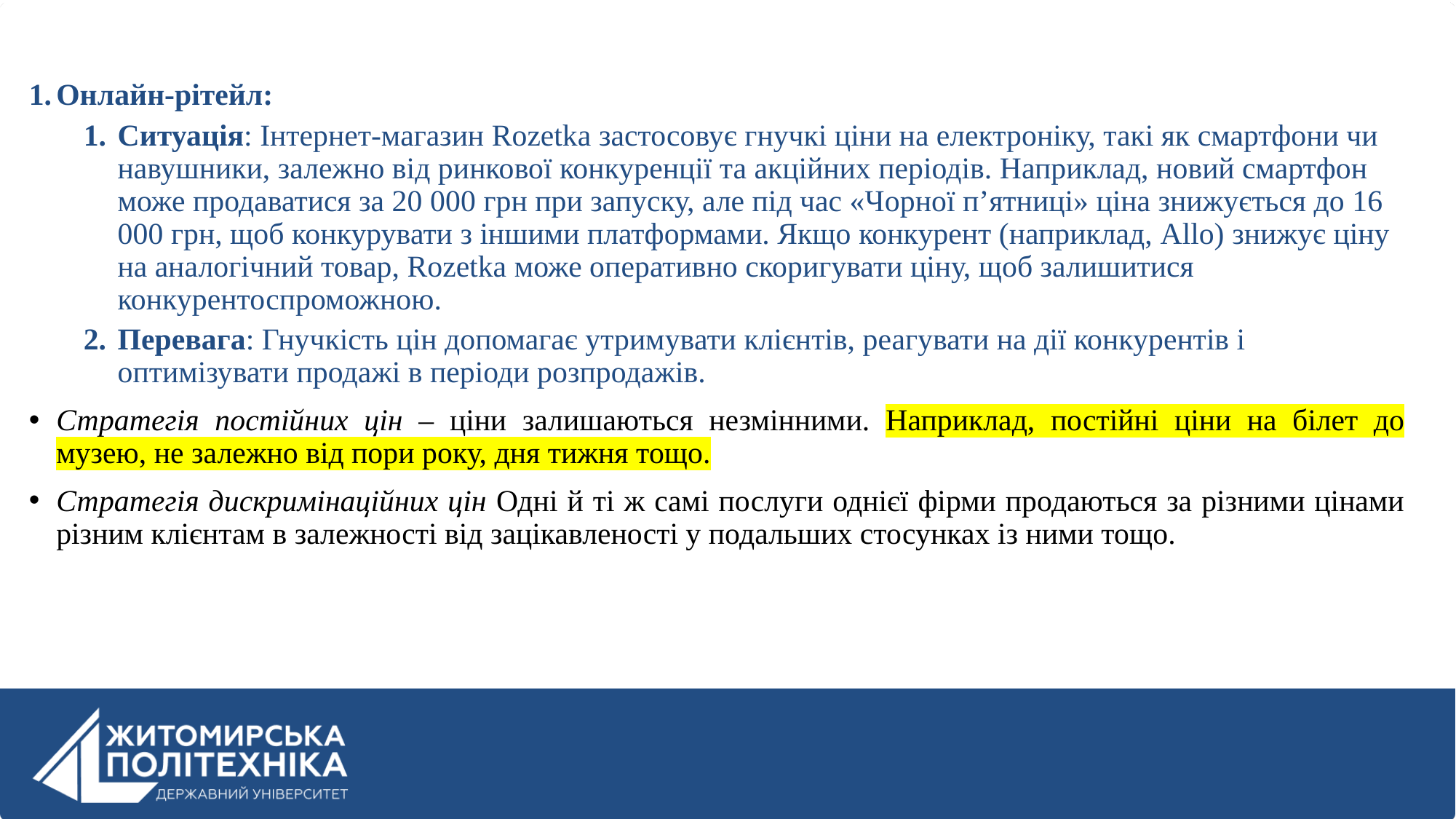

Онлайн-рітейл:
Ситуація: Інтернет-магазин Rozetka застосовує гнучкі ціни на електроніку, такі як смартфони чи навушники, залежно від ринкової конкуренції та акційних періодів. Наприклад, новий смартфон може продаватися за 20 000 грн при запуску, але під час «Чорної п’ятниці» ціна знижується до 16 000 грн, щоб конкурувати з іншими платформами. Якщо конкурент (наприклад, Allo) знижує ціну на аналогічний товар, Rozetka може оперативно скоригувати ціну, щоб залишитися конкурентоспроможною.
Перевага: Гнучкість цін допомагає утримувати клієнтів, реагувати на дії конкурентів і оптимізувати продажі в періоди розпродажів.
Стратегія постійних цін – ціни залишаються незмінними. Наприклад, постійні ціни на білет до музею, не залежно від пори року, дня тижня тощо.
Стратегія дискримінаційних цін Одні й ті ж самі послуги однієї фірми продаються за різними цінами різним клієнтам в залежності від зацікавленості у подальших стосунках із ними тощо.